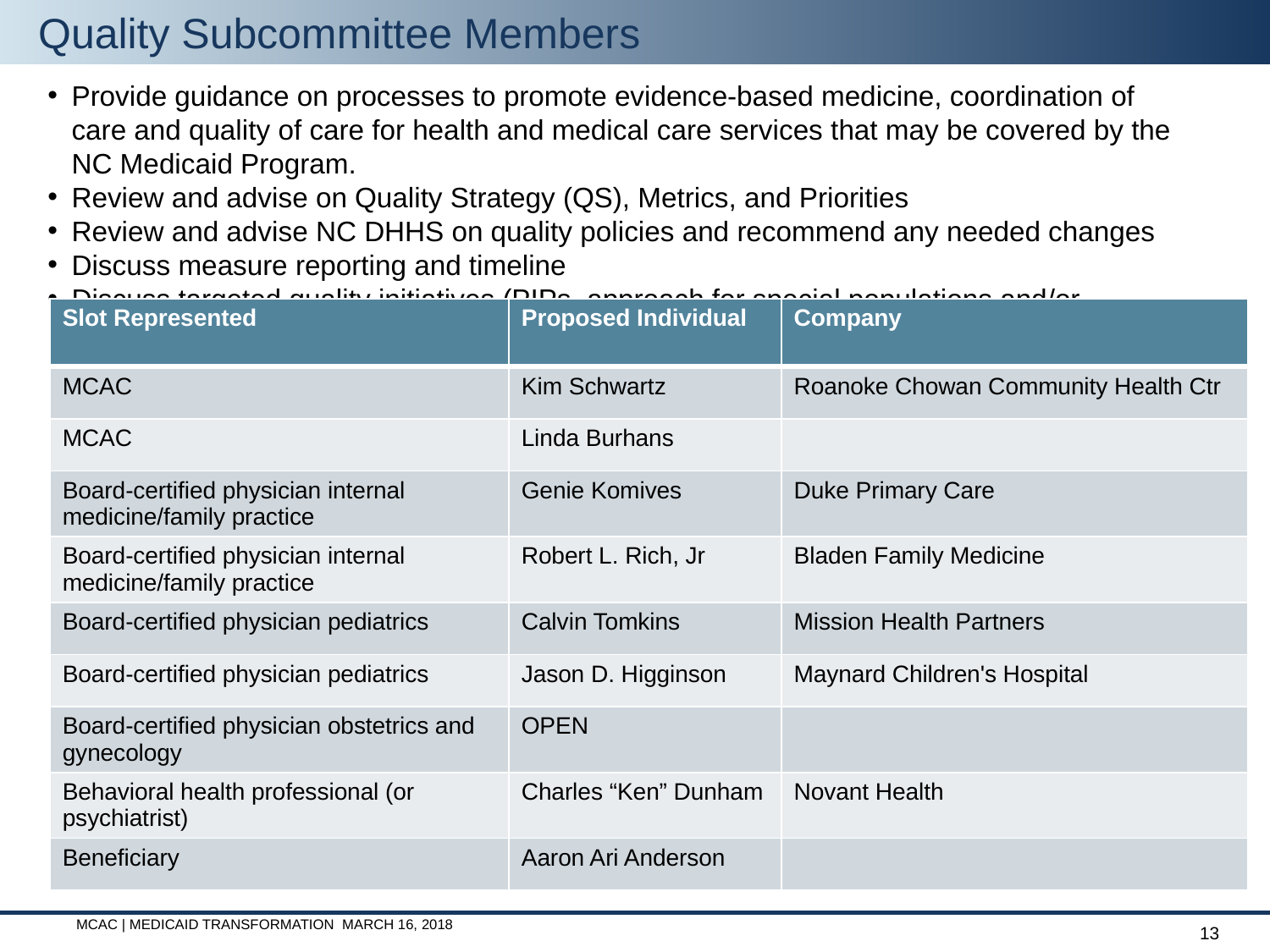

# Quality Subcommittee Members
Provide guidance on processes to promote evidence-based medicine, coordination of care and quality of care for health and medical care services that may be covered by the NC Medicaid Program.
Review and advise on Quality Strategy (QS), Metrics, and Priorities
Review and advise NC DHHS on quality policies and recommend any needed changes
Discuss measure reporting and timeline
Discuss targeted quality initiatives (PIPs, approach for special populations and/or conditions)

| Slot Represented | Proposed Individual | Company |
| --- | --- | --- |
| MCAC | Kim Schwartz | Roanoke Chowan Community Health Ctr |
| MCAC | Linda Burhans |  |
| Board-certified physician internal medicine/family practice | Genie Komives | Duke Primary Care |
| Board-certified physician internal medicine/family practice | Robert L. Rich, Jr | Bladen Family Medicine |
| Board-certified physician pediatrics | Calvin Tomkins | Mission Health Partners |
| Board-certified physician pediatrics | Jason D. Higginson | Maynard Children's Hospital |
| Board-certified physician obstetrics and gynecology | OPEN |  |
| Behavioral health professional (or psychiatrist) | Charles “Ken” Dunham | Novant Health |
| Beneficiary | Aaron Ari Anderson |  |
MCAC | Medicaid transformation  March 16, 2018

13